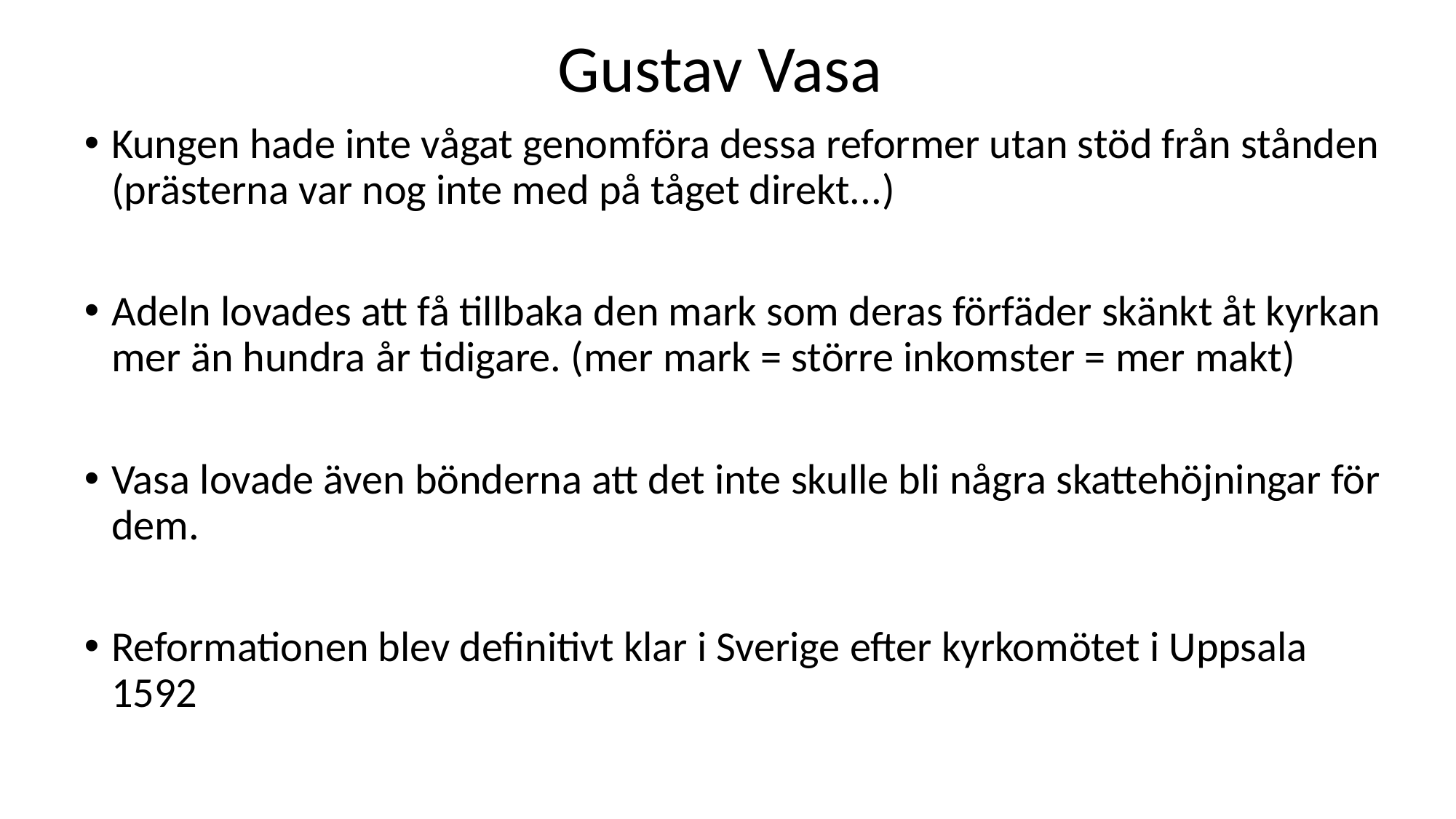

# Gustav Vasa
Kungen hade inte vågat genomföra dessa reformer utan stöd från stånden (prästerna var nog inte med på tåget direkt...)

Adeln lovades att få tillbaka den mark som deras förfäder skänkt åt kyrkan mer än hundra år tidigare. (mer mark = större inkomster = mer makt)

Vasa lovade även bönderna att det inte skulle bli några skattehöjningar för dem.

Reformationen blev definitivt klar i Sverige efter kyrkomötet i Uppsala 1592